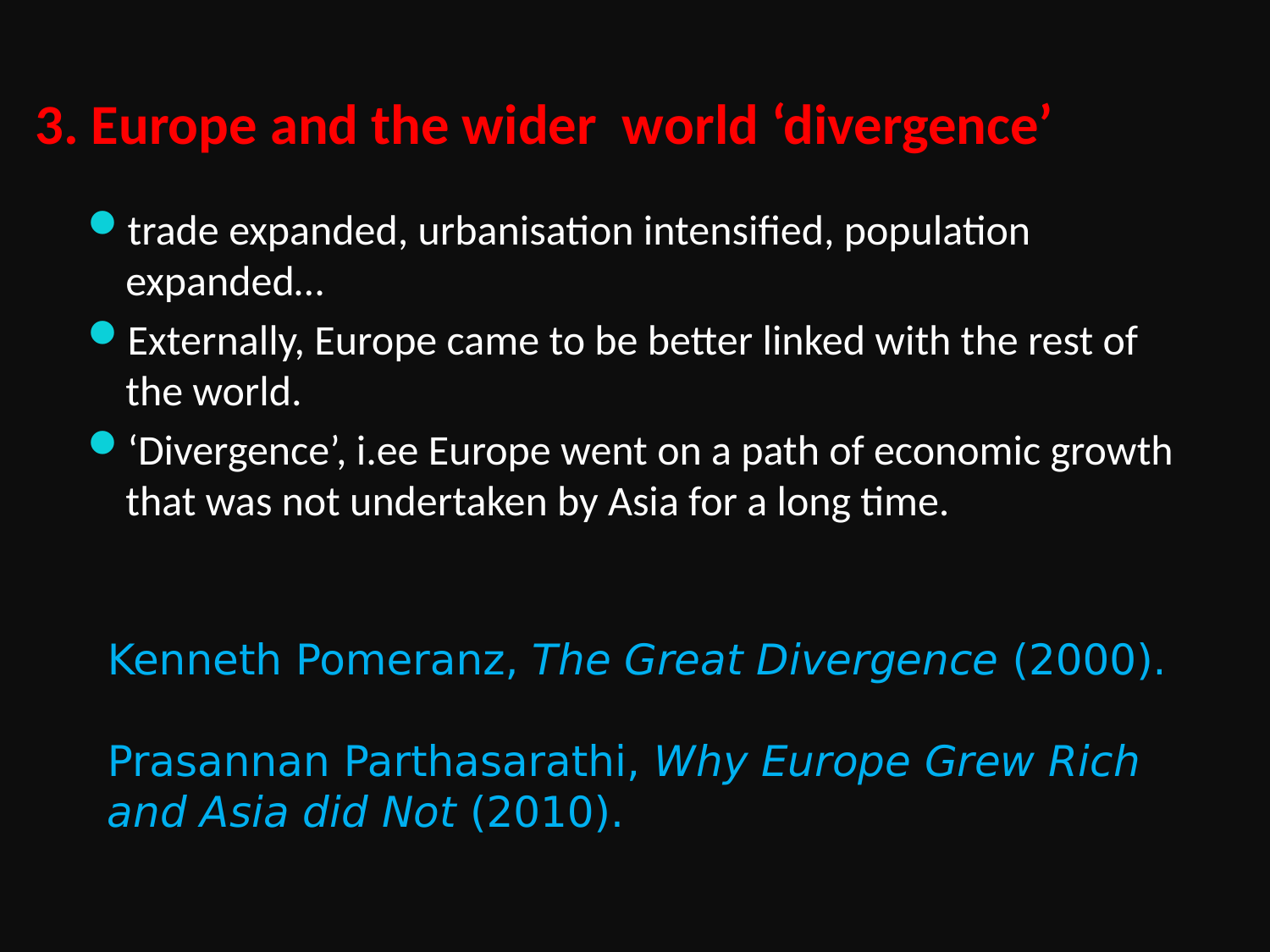

# 3. Europe and the wider  world ‘divergence’
trade expanded, urbanisation intensified, population expanded…
Externally, Europe came to be better linked with the rest of the world.
‘Divergence’, i.ee Europe went on a path of economic growth that was not undertaken by Asia for a long time.
Kenneth Pomeranz, The Great Divergence (2000).

Prasannan Parthasarathi, Why Europe Grew Rich and Asia did Not (2010).